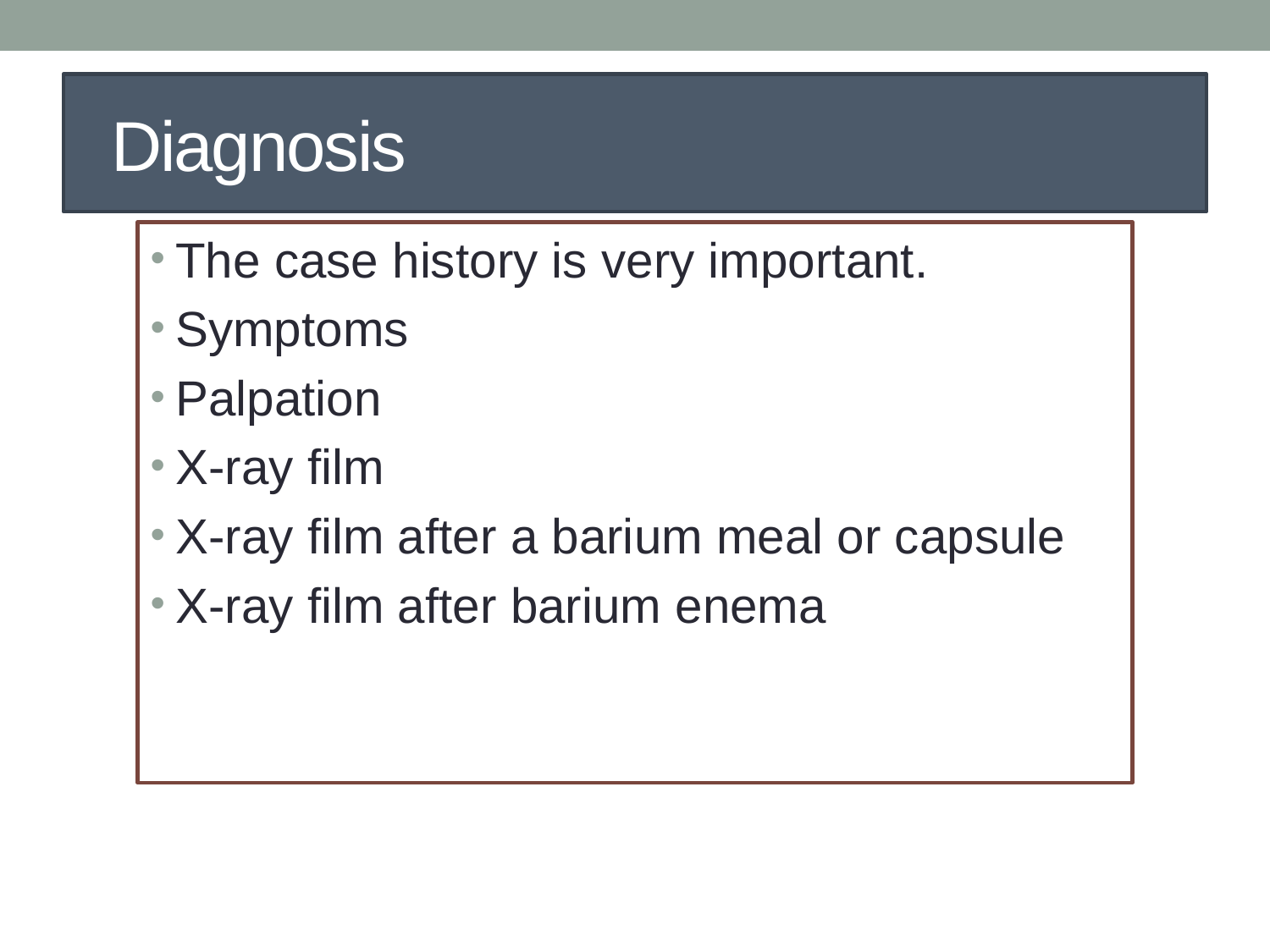

# Diagnosis
The case history is very important.
Symptoms
Palpation
X-ray film
X-ray film after a barium meal or capsule
X-ray film after barium enema